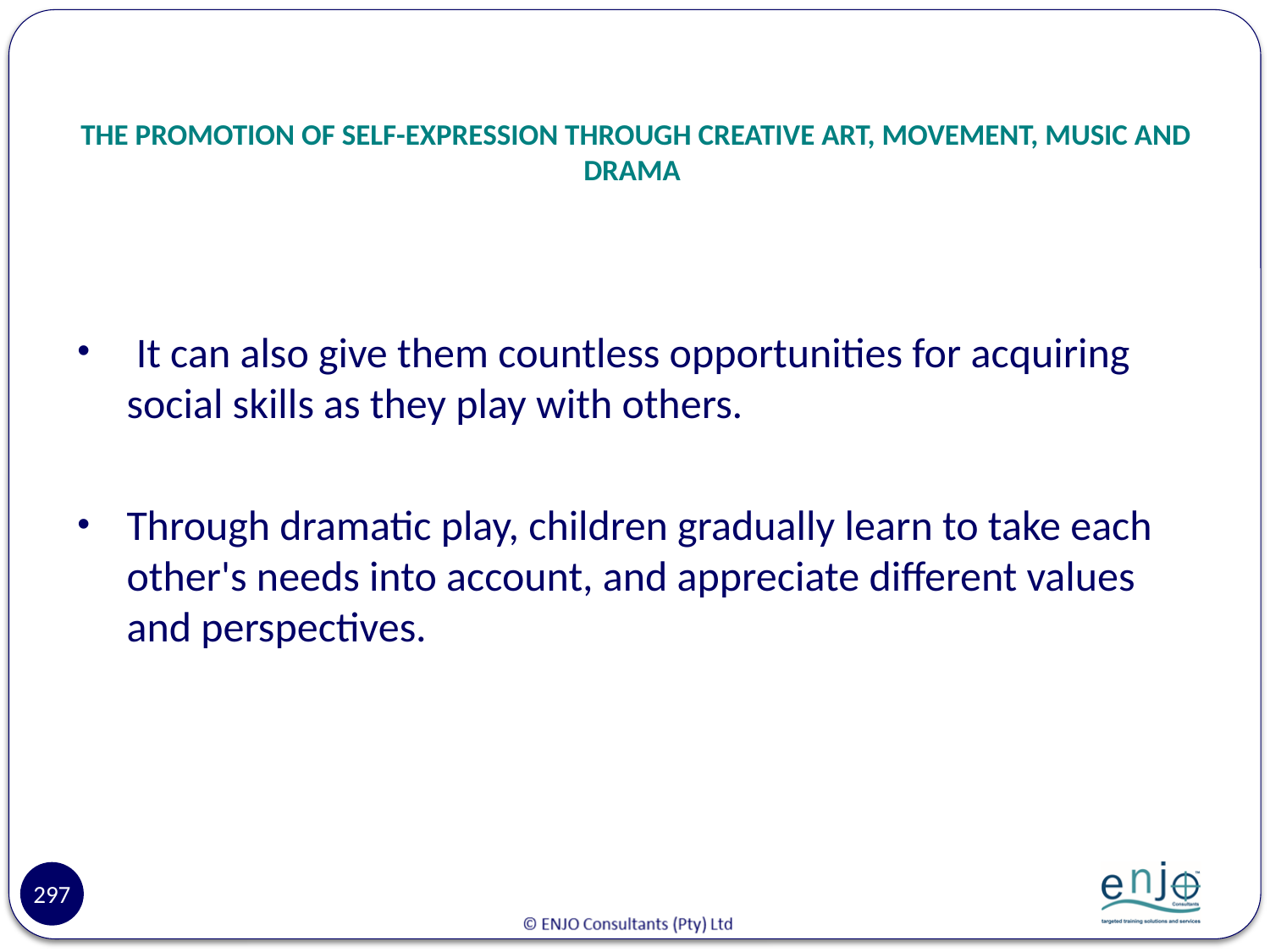

# THE PROMOTION OF SELF-EXPRESSION THROUGH CREATIVE ART, MOVEMENT, MUSIC AND DRAMA
 It can also give them countless opportunities for acquiring social skills as they play with others.

Through dramatic play, children gradually learn to take each other's needs into account, and appreciate different values and perspectives.

297